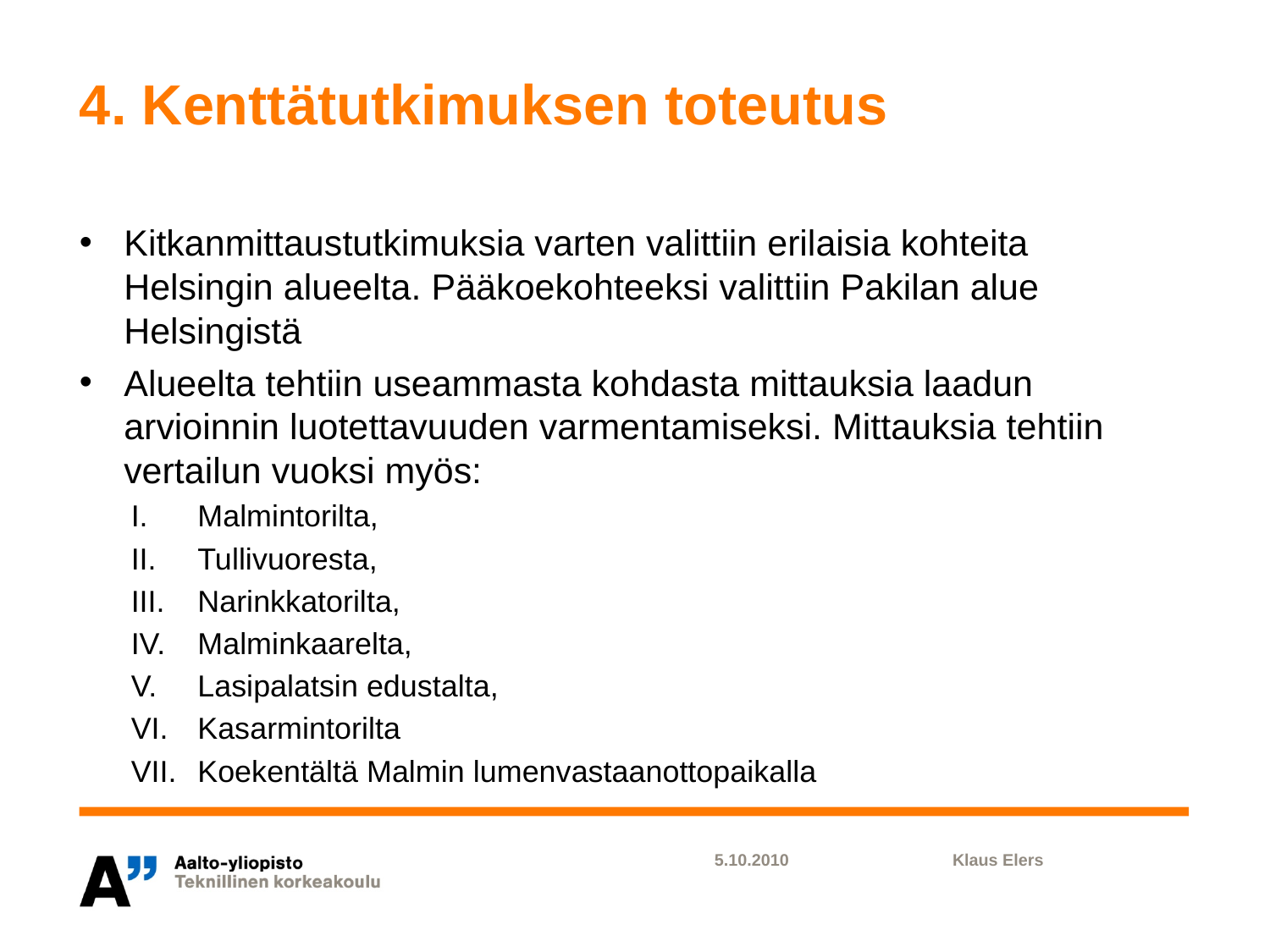

# 4. Kenttätutkimuksen toteutus
Kitkanmittaustutkimuksia varten valittiin erilaisia kohteita Helsingin alueelta. Pääkoekohteeksi valittiin Pakilan alue Helsingistä
Alueelta tehtiin useammasta kohdasta mittauksia laadun arvioinnin luotettavuuden varmentamiseksi. Mittauksia tehtiin vertailun vuoksi myös:
Malmintorilta,
Tullivuoresta,
Narinkkatorilta,
Malminkaarelta,
Lasipalatsin edustalta,
Kasarmintorilta
Koekentältä Malmin lumenvastaanottopaikalla
5.10.2010

Klaus Elers